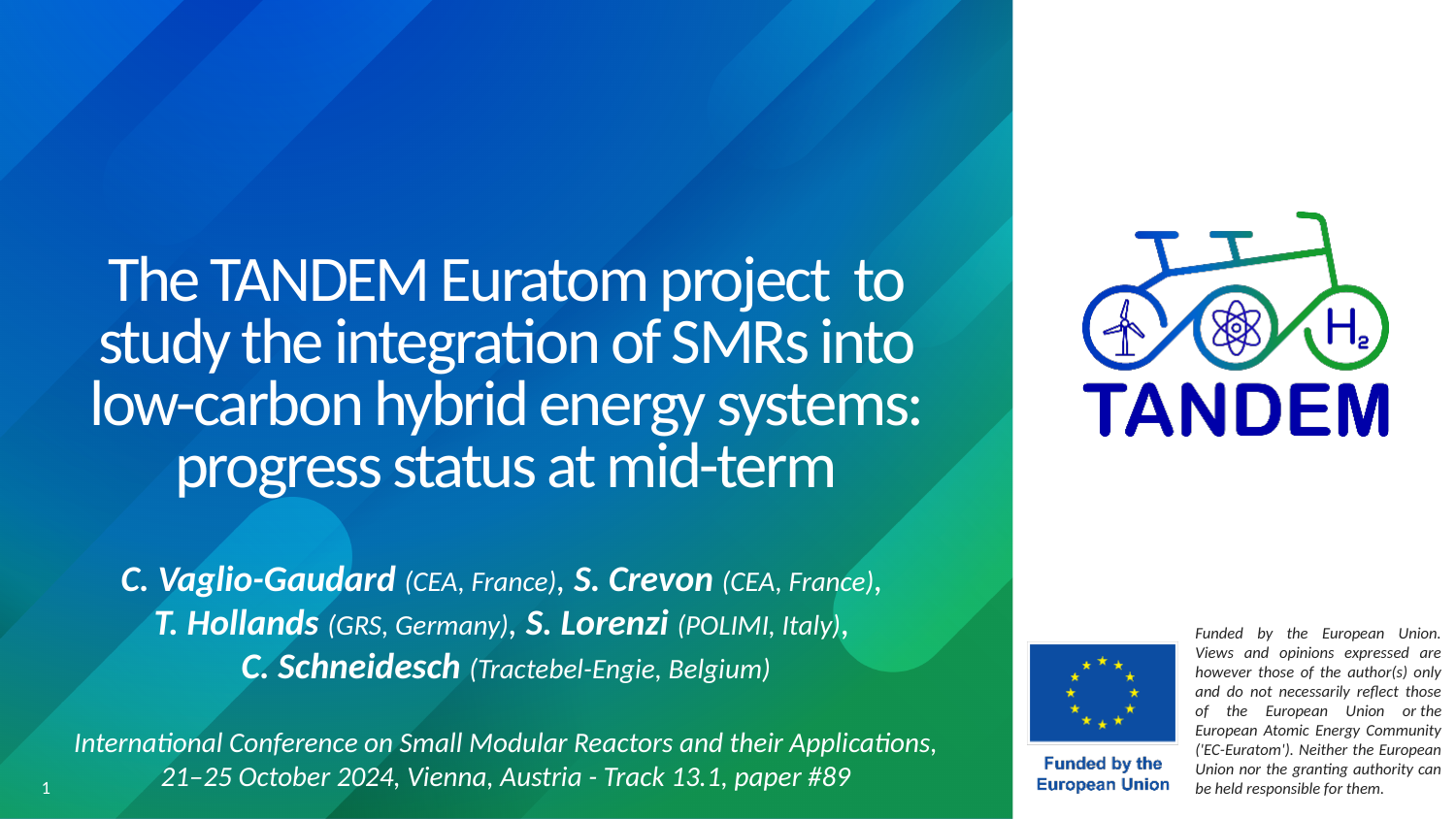

# The TANDEM Euratom project  to study the integration of SMRs into low-carbon hybrid energy systems: progress status at mid-term
C. Vaglio-Gaudard (CEA, France), S. Crevon (CEA, France),
T. Hollands (GRS, Germany), S. Lorenzi (POLIMI, Italy),
C. Schneidesch (Tractebel-Engie, Belgium)

International Conference on Small Modular Reactors and their Applications, 21–25 October 2024, Vienna, Austria - Track 13.1, paper #89

1